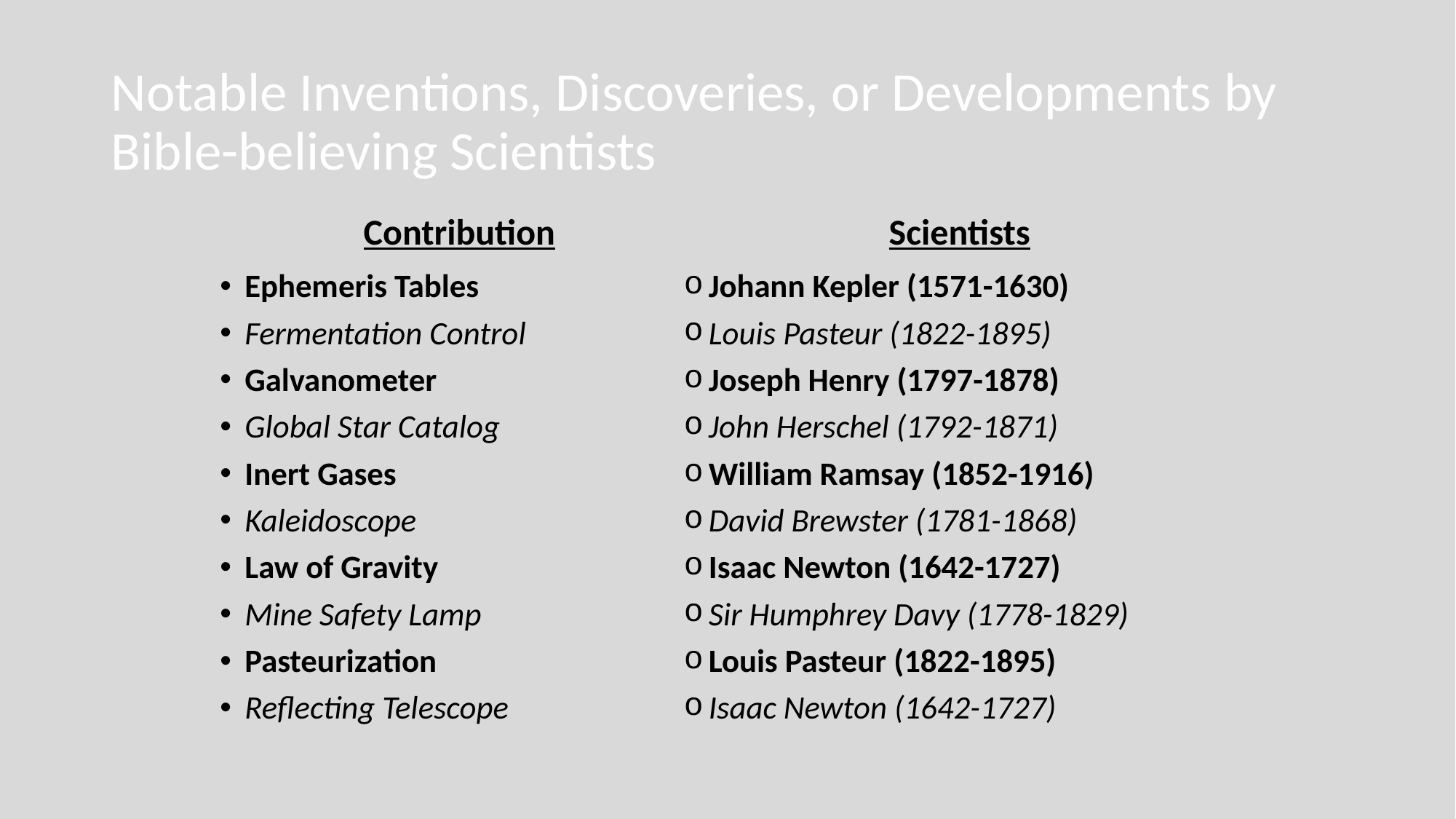

# Notable Inventions, Discoveries, or Developments by Bible-believing Scientists
Contribution
Scientists
Ephemeris Tables
Fermentation Control
Galvanometer
Global Star Catalog
Inert Gases
Kaleidoscope
Law of Gravity
Mine Safety Lamp
Pasteurization
Reflecting Telescope
Johann Kepler (1571-1630)
Louis Pasteur (1822-1895)
Joseph Henry (1797-1878)
John Herschel (1792-1871)
William Ramsay (1852-1916)
David Brewster (1781-1868)
Isaac Newton (1642-1727)
Sir Humphrey Davy (1778-1829)
Louis Pasteur (1822-1895)
Isaac Newton (1642-1727)